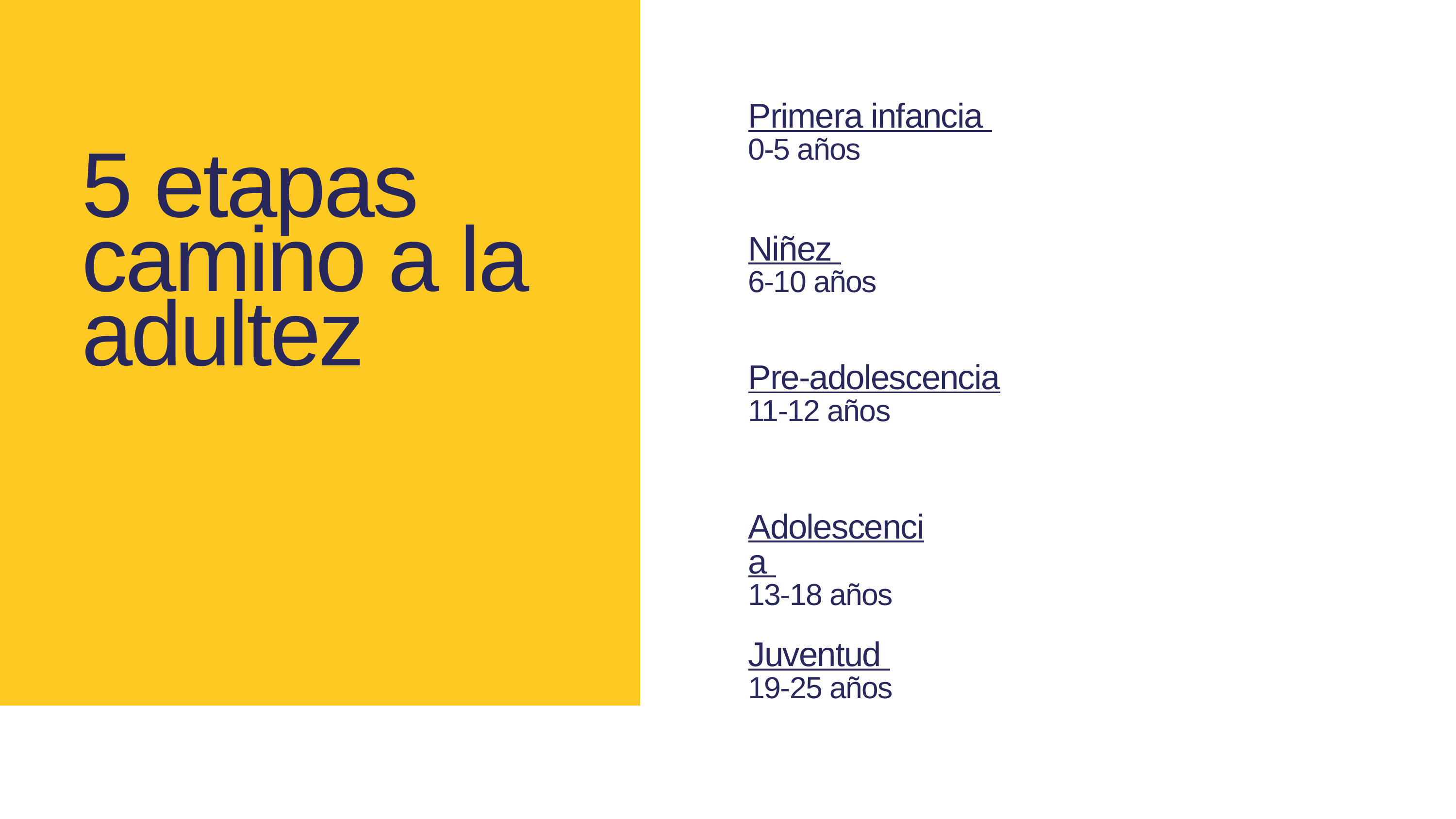

Primera infancia
0-5 años

5 etapas camino a la adultez
Niñez
6-10 años

Pre-adolescencia
11-12 años
Adolescencia
13-18 años
Juventud
19-25 años